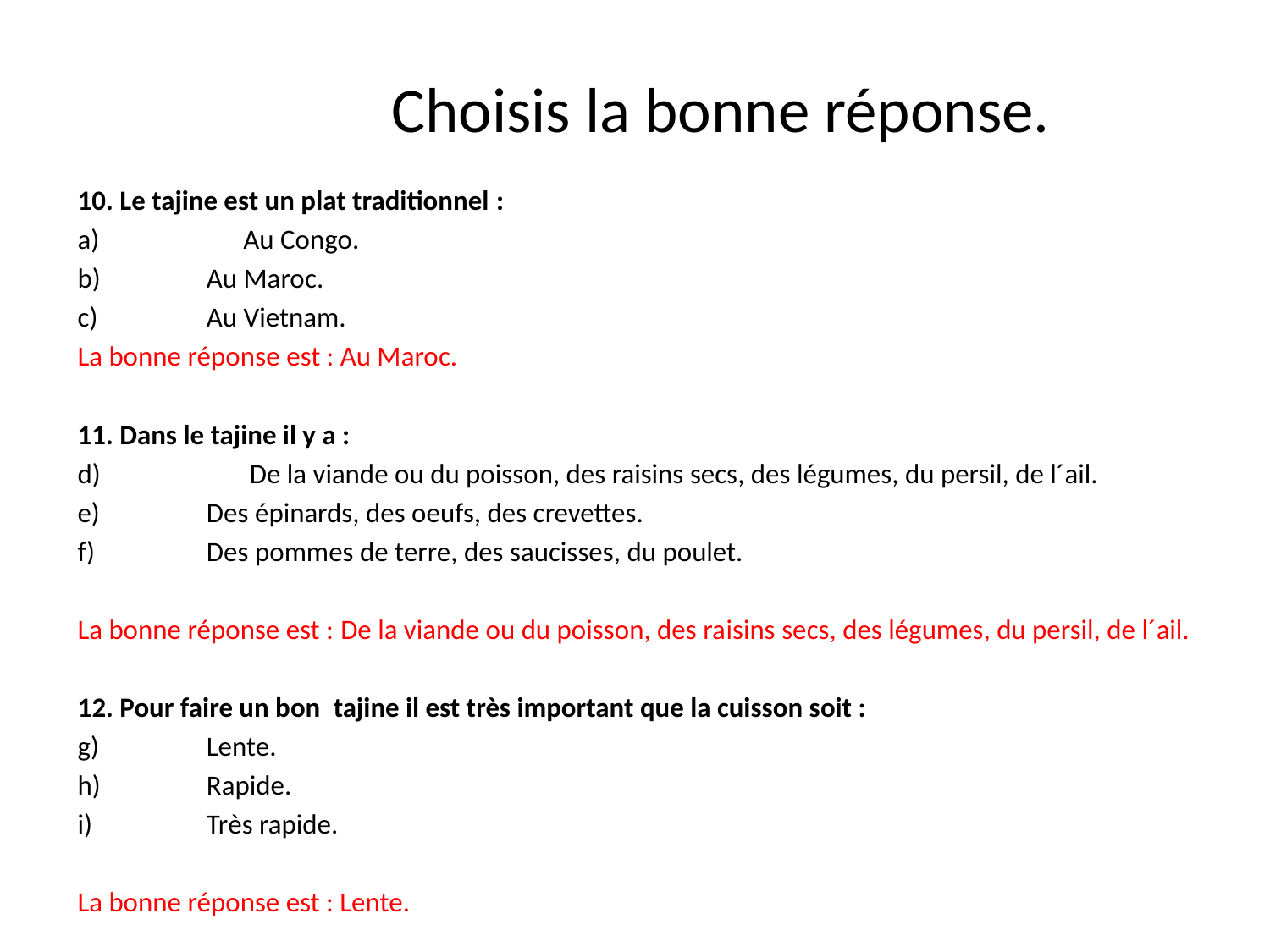

# Choisis la bonne réponse.
10. Le tajine est un plat traditionnel :
 	 Au Congo.
           Au Maroc.
           Au Vietnam.
La bonne réponse est : Au Maroc.

11. Dans le tajine il y a :
 	  De la viande ou du poisson, des raisins secs, des légumes, du persil, de l´ail.
           Des épinards, des oeufs, des crevettes.
           Des pommes de terre, des saucisses, du poulet.

La bonne réponse est : De la viande ou du poisson, des raisins secs, des légumes, du persil, de l´ail.

12. Pour faire un bon  tajine il est très important que la cuisson soit :
           Lente.
           Rapide.
           Très rapide.

La bonne réponse est : Lente.